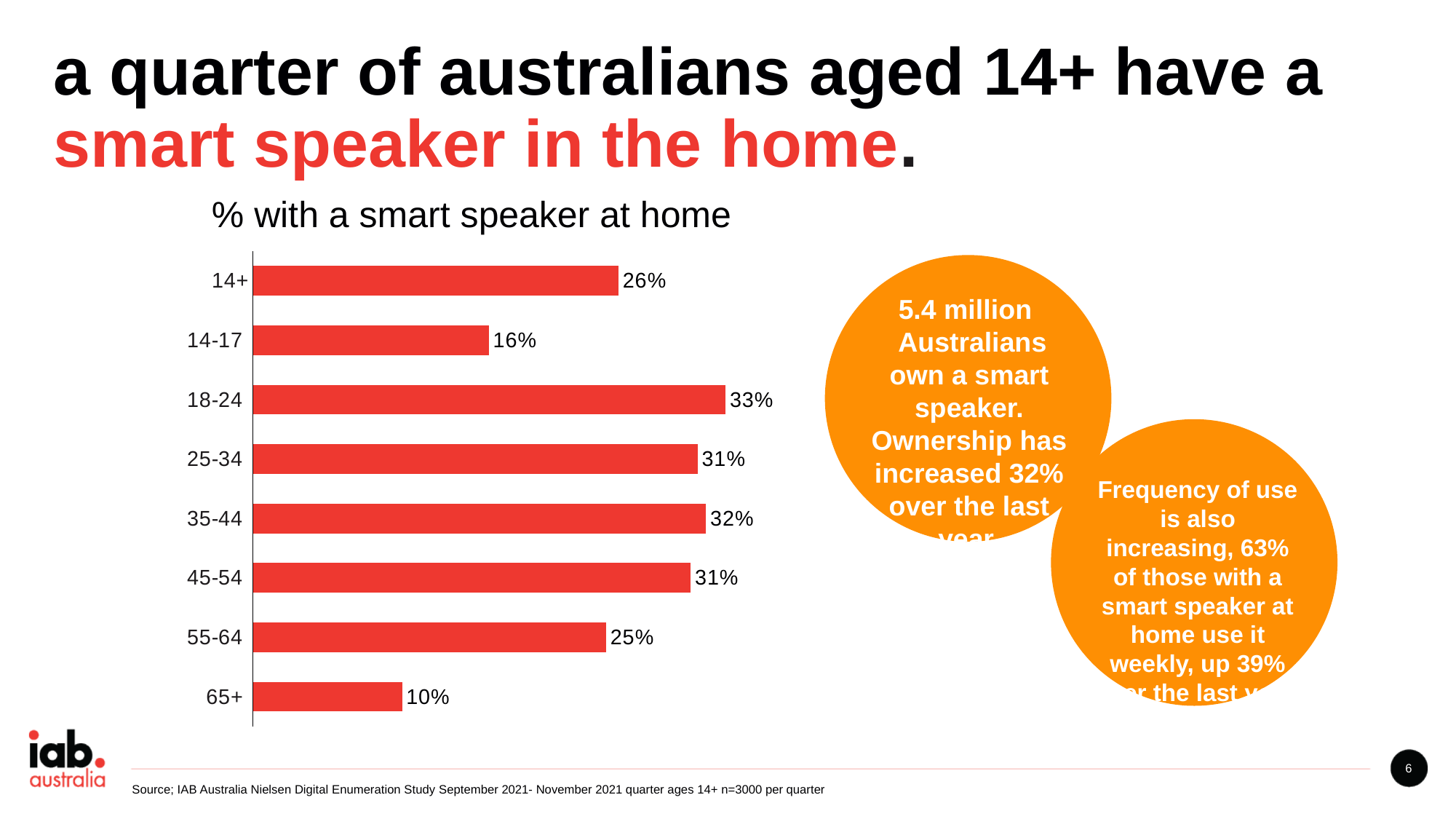

a quarter of australians aged 14+ have a smart speaker in the home.
% with a smart speaker at home

### Chart

| Category |  |
|---|---|
| 14+ | 0.25545827785352615 |
|  14-17  | 0.16492762014585446 |
|  18-24  | 0.33048147696669383 |
|  25-34  | 0.3108545402146328 |
|  35-44  | 0.3167849504604775 |
|  45-54  | 0.30604767881103945 |
|  55-64  | 0.24683167451831642 |
|  65+  | 0.10419987068005424 |
5.4 million
 Australians own a smart speaker.
Ownership has increased 32% over the last year.

Frequency of use is also increasing, 63% of those with a smart speaker at home use it weekly, up 39% over the last year.
6
Source; IAB Australia Nielsen Digital Enumeration Study September 2021- November 2021 quarter ages 14+ n=3000 per quarter